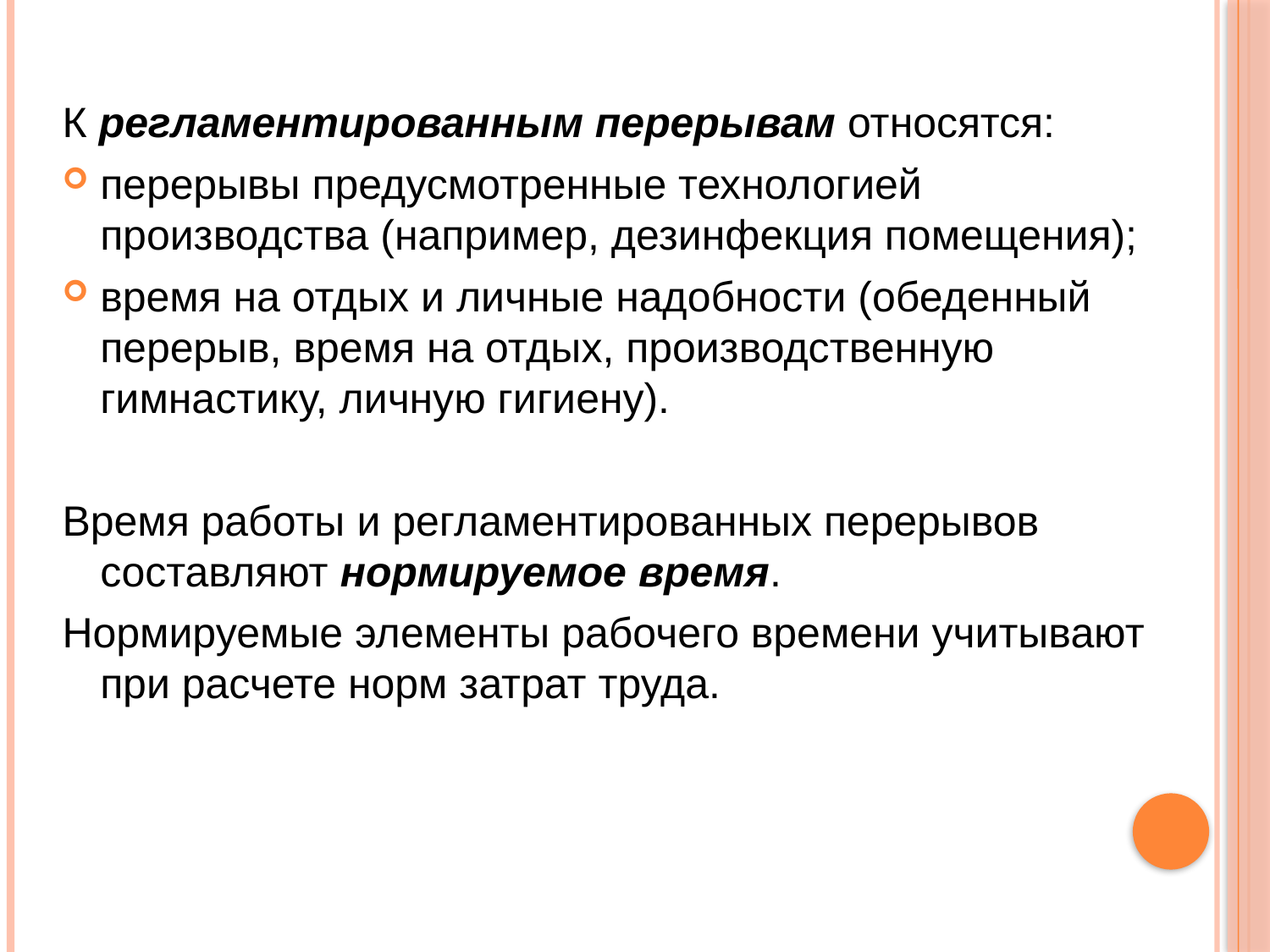

К регламентированным перерывам относятся:
перерывы предусмотренные технологией производства (например, дезинфекция помещения);
время на отдых и личные надобности (обеденный перерыв, время на отдых, производственную гимнастику, личную гигиену).

Время работы и регламентированных перерывов составляют нормируемое время.
Нормируемые элементы рабочего времени учитывают при расчете норм затрат труда.